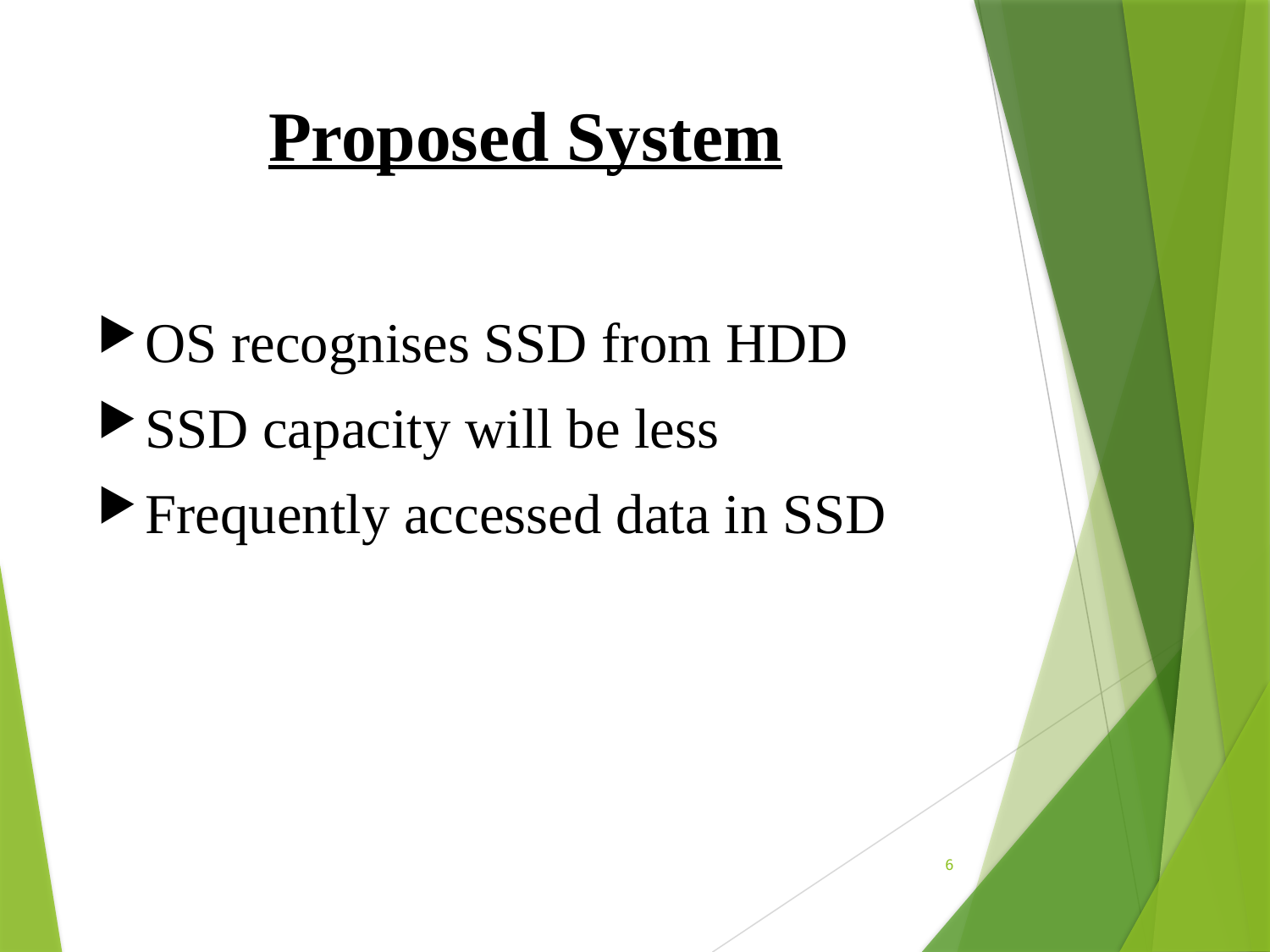

# Proposed System
OS recognises SSD from HDD
SSD capacity will be less
Frequently accessed data in SSD

6